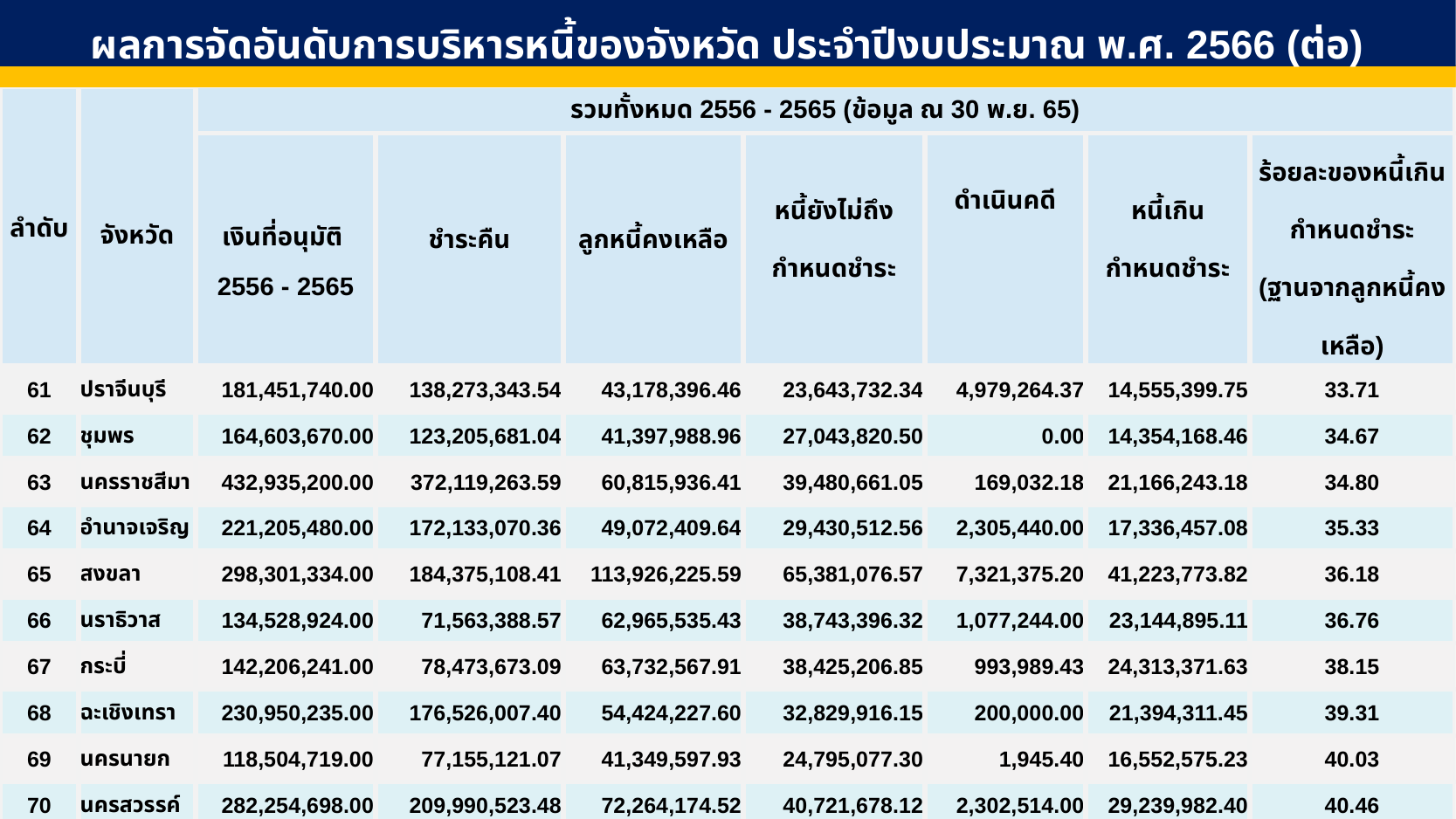

ผลการจัดอันดับการบริหารหนี้ของจังหวัด ประจำปีงบประมาณ พ.ศ. 2566 (ต่อ)

| ลำดับ | จังหวัด | รวมทั้งหมด 2556 - 2565 (ข้อมูล ณ 30 พ.ย. 65) |  |  |  |  |  |  |
| --- | --- | --- | --- | --- | --- | --- | --- | --- |
|  |  | เงินที่อนุมัติ 2556 - 2565 | ชำระคืน | ลูกหนี้คงเหลือ | หนี้ยังไม่ถึง กำหนดชำระ | ดำเนินคดี | หนี้เกิน กำหนดชำระ | ร้อยละของหนี้เกิน กำหนดชำระ (ฐานจากลูกหนี้คงเหลือ) |
| 61 | ปราจีนบุรี | 181,451,740.00 | 138,273,343.54 | 43,178,396.46 | 23,643,732.34 | 4,979,264.37 | 14,555,399.75 | 33.71 |
| 62 | ชุมพร | 164,603,670.00 | 123,205,681.04 | 41,397,988.96 | 27,043,820.50 | 0.00 | 14,354,168.46 | 34.67 |
| 63 | นครราชสีมา | 432,935,200.00 | 372,119,263.59 | 60,815,936.41 | 39,480,661.05 | 169,032.18 | 21,166,243.18 | 34.80 |
| 64 | อำนาจเจริญ | 221,205,480.00 | 172,133,070.36 | 49,072,409.64 | 29,430,512.56 | 2,305,440.00 | 17,336,457.08 | 35.33 |
| 65 | สงขลา | 298,301,334.00 | 184,375,108.41 | 113,926,225.59 | 65,381,076.57 | 7,321,375.20 | 41,223,773.82 | 36.18 |
| 66 | นราธิวาส | 134,528,924.00 | 71,563,388.57 | 62,965,535.43 | 38,743,396.32 | 1,077,244.00 | 23,144,895.11 | 36.76 |
| 67 | กระบี่ | 142,206,241.00 | 78,473,673.09 | 63,732,567.91 | 38,425,206.85 | 993,989.43 | 24,313,371.63 | 38.15 |
| 68 | ฉะเชิงเทรา | 230,950,235.00 | 176,526,007.40 | 54,424,227.60 | 32,829,916.15 | 200,000.00 | 21,394,311.45 | 39.31 |
| 69 | นครนายก | 118,504,719.00 | 77,155,121.07 | 41,349,597.93 | 24,795,077.30 | 1,945.40 | 16,552,575.23 | 40.03 |
| 70 | นครสวรรค์ | 282,254,698.00 | 209,990,523.48 | 72,264,174.52 | 40,721,678.12 | 2,302,514.00 | 29,239,982.40 | 40.46 |